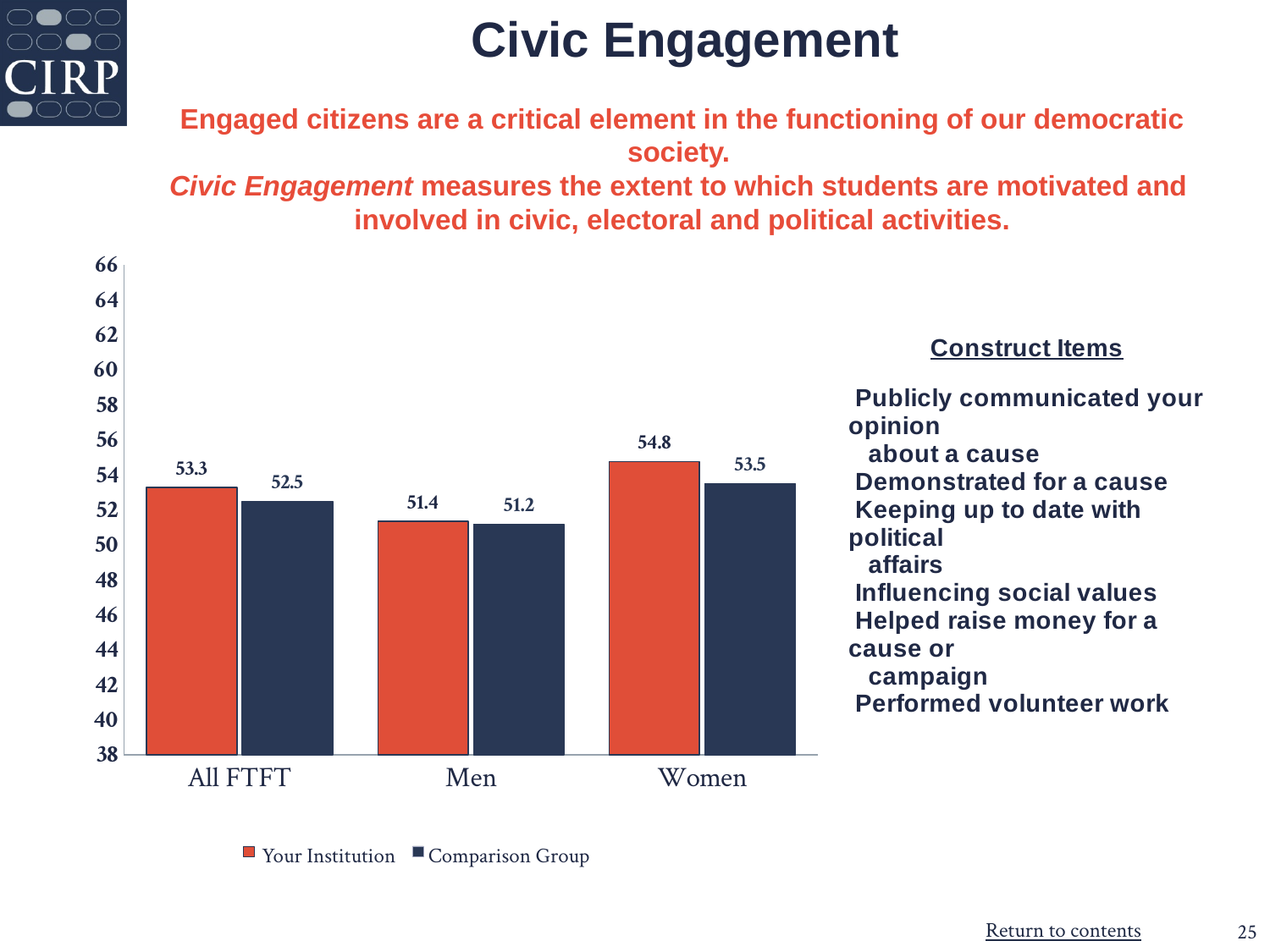

Civic Engagement
Engaged citizens are a critical element in the functioning of our democratic society.
Civic Engagement measures the extent to which students are motivated and
involved in civic, electoral and political activities.

### Chart

| Category |  |  |
|---|---|---|
| All FTFT | 53.28 | 52.49 |
| Men | 51.35 | 51.18 |
| Women | 54.76 | 53.52 |
  Your Institution       Comparison Group

25